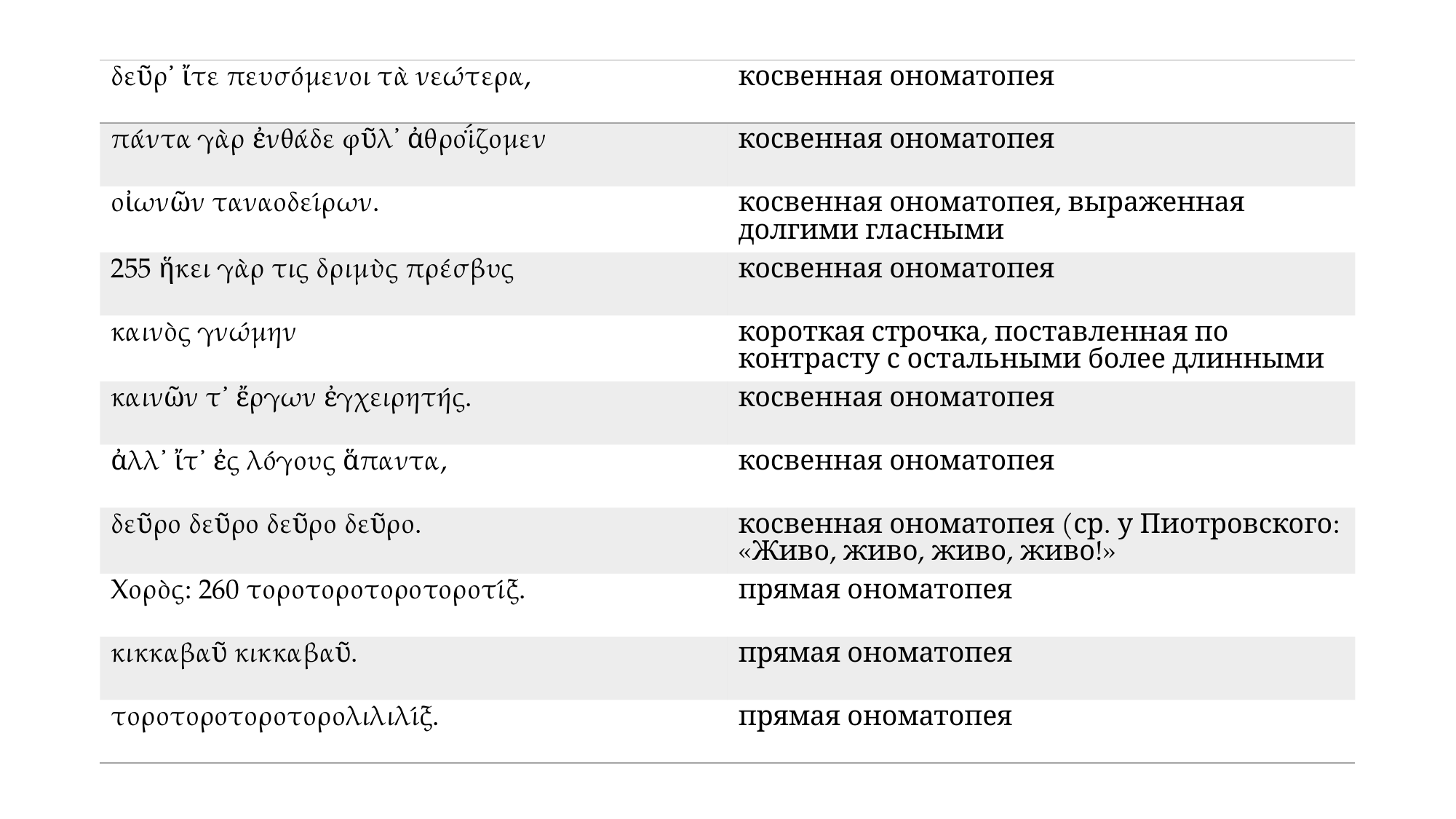

| δεῦρ᾽ ἴτε πευσόμενοι τὰ νεώτερα, | косвенная ономатопея |
| --- | --- |
| πάντα γὰρ ἐνθάδε φῦλ᾽ ἀθροΐζομεν | косвенная ономатопея |
| οἰωνῶν ταναοδείρων. | косвенная ономатопея, выраженная долгими гласными |
| 255 ἥκει γὰρ τις δριμὺς πρέσβυς | косвенная ономатопея |
| καινὸς γνώμην | короткая строчка, поставленная по контрасту с остальными более длинными |
| καινῶν τ᾽ ἔργων ἐγχειρητής. | косвенная ономатопея |
| ἀλλ᾽ ἴτ᾽ ἐς λόγους ἅπαντα, | косвенная ономатопея |
| δεῦρο δεῦρο δεῦρο δεῦρο. | косвенная ономатопея (ср. у Пиотровского: «Живо, живо, живо, живо!» |
| Χορὸς: 260 τοροτοροτοροτοροτίξ. | прямая ономатопея |
| κικκαβαῦ κικκαβαῦ. | прямая ономатопея |
| τοροτοροτοροτορολιλιλίξ. | прямая ономатопея |